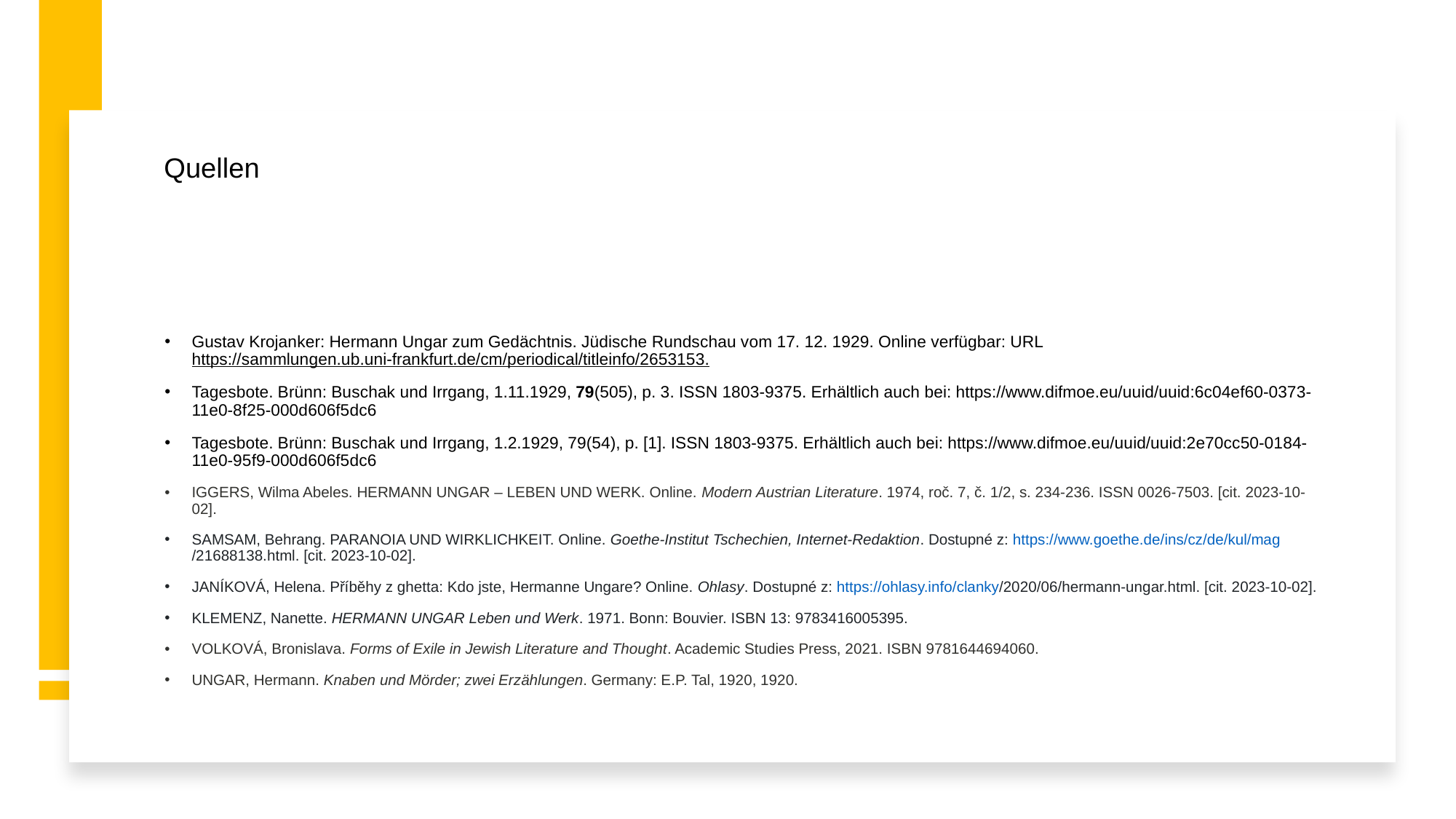

# Quellen

Gustav Krojanker: Hermann Ungar zum Gedächtnis. Jüdische Rundschau vom 17. 12. 1929. Online verfügbar: URL https://sammlungen.ub.uni-frankfurt.de/cm/periodical/titleinfo/2653153.
Tagesbote. Brünn: Buschak und Irrgang, 1.11.1929, 79(505), p. 3. ISSN 1803-9375. Erhältlich auch bei: https://www.difmoe.eu/uuid/uuid:6c04ef60-0373-11e0-8f25-000d606f5dc6
Tagesbote. Brünn: Buschak und Irrgang, 1.2.1929, 79(54), p. [1]. ISSN 1803-9375. Erhältlich auch bei: https://www.difmoe.eu/uuid/uuid:2e70cc50-0184-11e0-95f9-000d606f5dc6
IGGERS, Wilma Abeles. HERMANN UNGAR – LEBEN UND WERK. Online. Modern Austrian Literature. 1974, roč. 7, č. 1/2, s. 234-236. ISSN 0026-7503. [cit. 2023-10-02].
SAMSAM, Behrang. PARANOIA UND WIRKLICHKEIT. Online. Goethe-Institut Tschechien, Internet-Redaktion. Dostupné z: https://www.goethe.de/ins/cz/de/kul/mag/21688138.html. [cit. 2023-10-02].
JANÍKOVÁ, Helena. Příběhy z ghetta: Kdo jste, Hermanne Ungare? Online. Ohlasy. Dostupné z: https://ohlasy.info/clanky/2020/06/hermann-ungar.html. [cit. 2023-10-02].
KLEMENZ, Nanette. HERMANN UNGAR Leben und Werk. 1971. Bonn: Bouvier. ISBN 13: 9783416005395.
VOLKOVÁ, Bronislava. Forms of Exile in Jewish Literature and Thought. Academic Studies Press, 2021. ISBN 9781644694060.
UNGAR, Hermann. Knaben und Mörder; zwei Erzählungen. Germany: E.P. Tal, 1920, 1920.